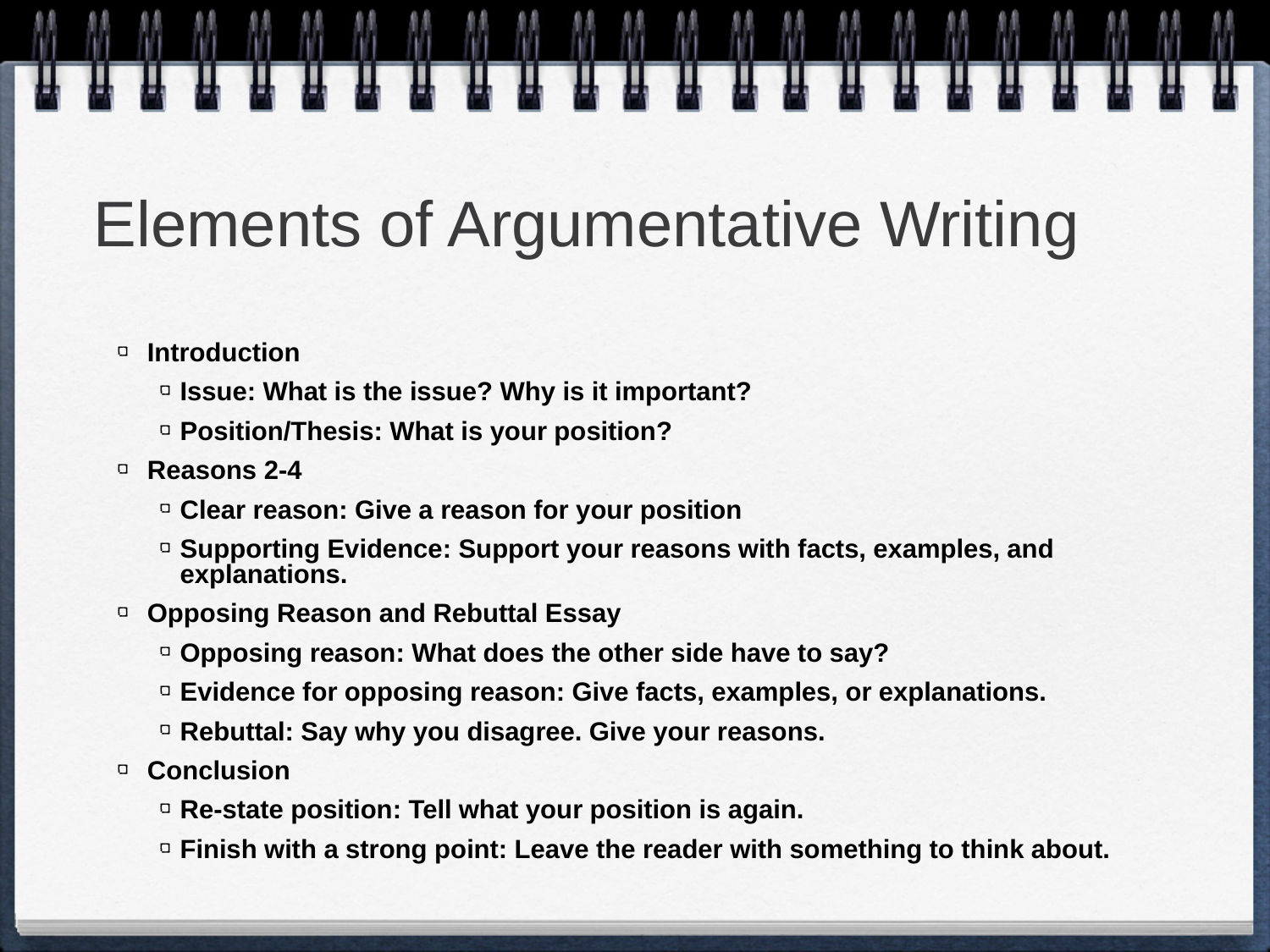

# Elements of Argumentative Writing
Introduction
Issue: What is the issue? Why is it important?
Position/Thesis: What is your position?
Reasons 2-4
Clear reason: Give a reason for your position
Supporting Evidence: Support your reasons with facts, examples, and explanations.
Opposing Reason and Rebuttal Essay
Opposing reason: What does the other side have to say?
Evidence for opposing reason: Give facts, examples, or explanations.
Rebuttal: Say why you disagree. Give your reasons.
Conclusion
Re-state position: Tell what your position is again.
Finish with a strong point: Leave the reader with something to think about.